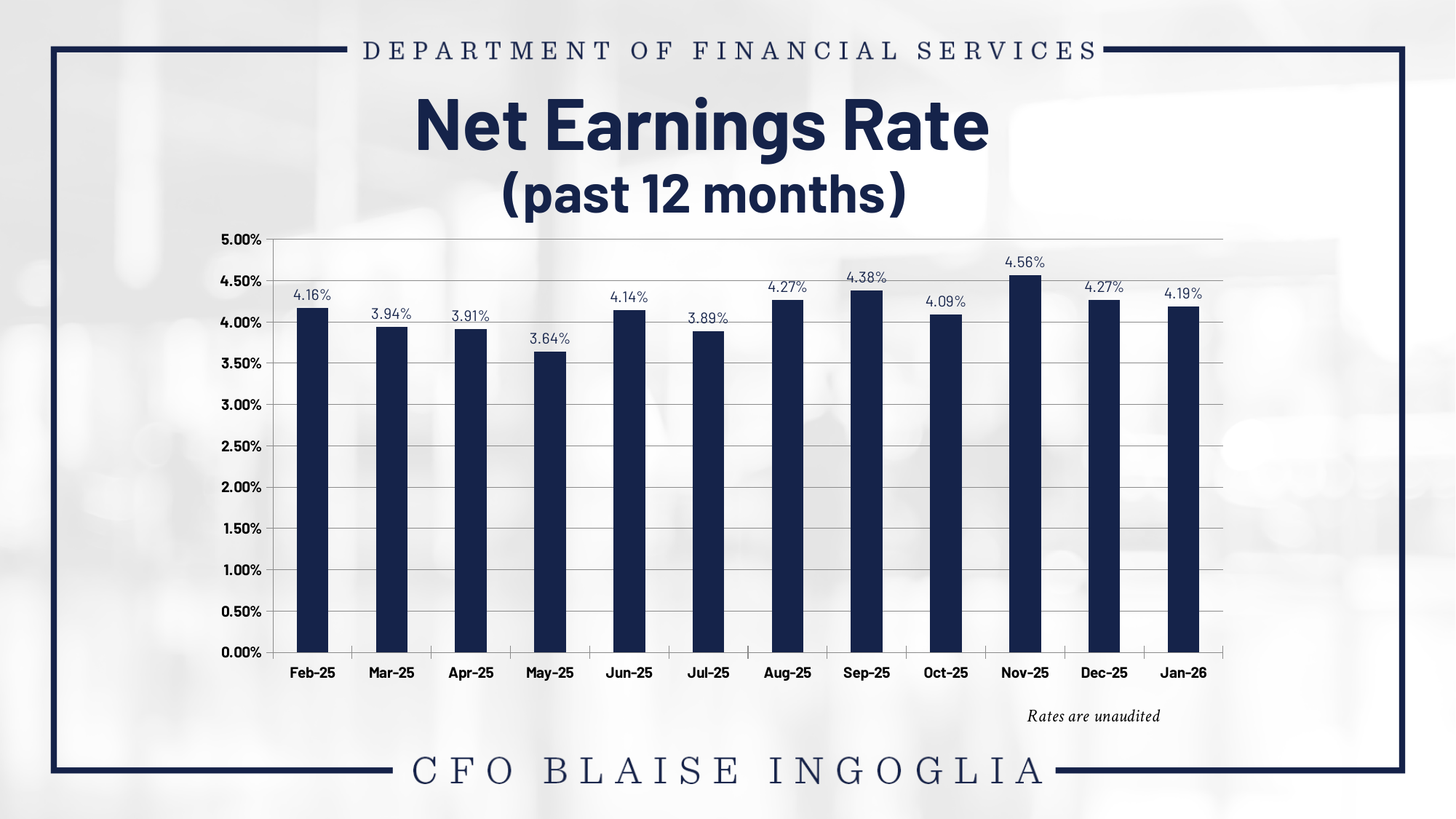

Net Earnings Rate
(past 12 months)

### Chart

| Category | Net Earnings Rate |
|---|---|
| 45716 | 0.041644 |
| 45747 | 0.039354 |
| 45777 | 0.039135 |
| 45808 | 0.036408 |
| 45838 | 0.041427 |
| 45869 | 0.0389 |
| 45900 | 0.042675 |
| 45930 | 0.043813 |
| 45961 | 0.040914 |
| 45991 | 0.045624 |
| 46022 | 0.042683 |
| 46053 | 0.04188 |